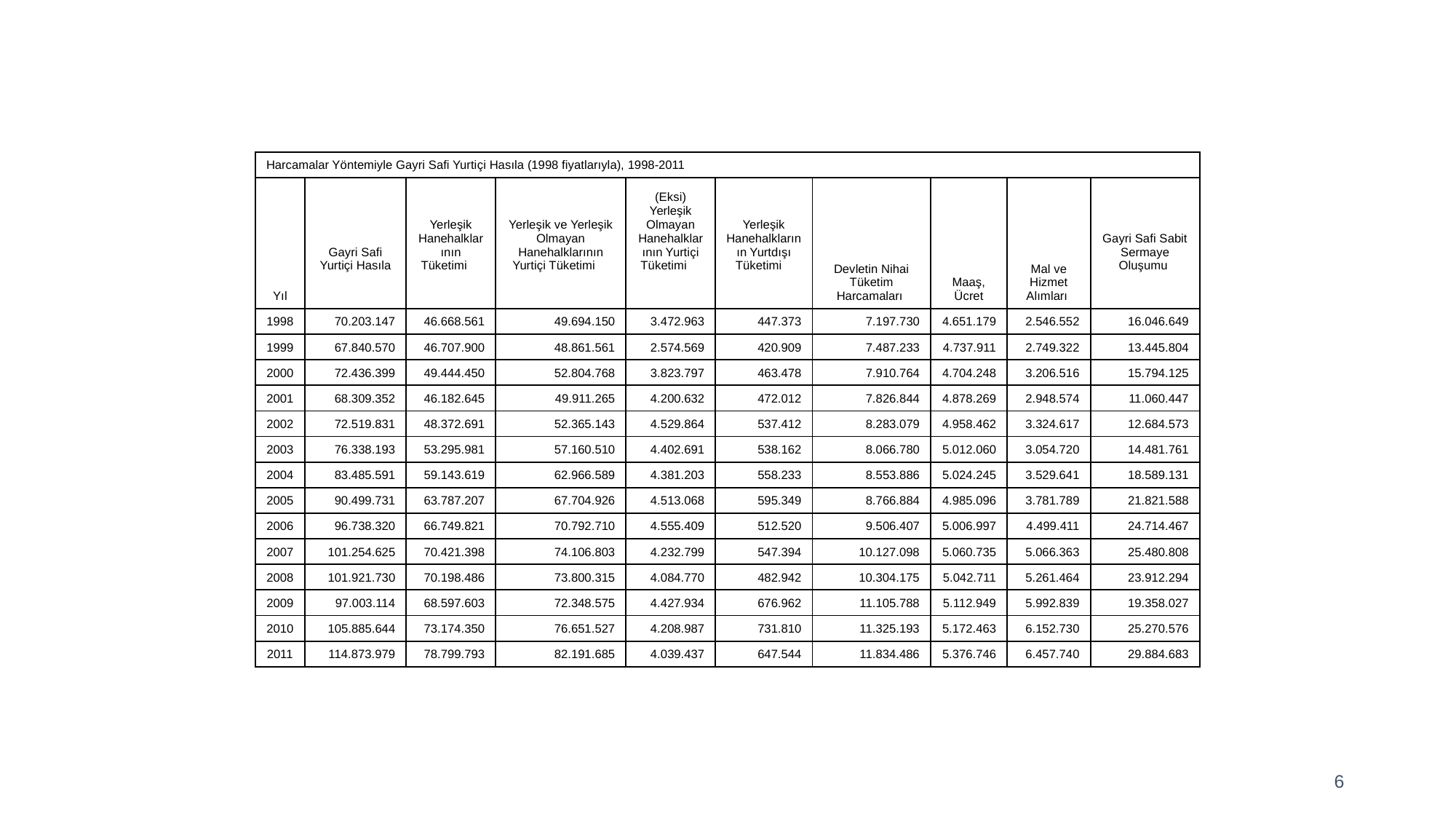

| Harcamalar Yöntemiyle Gayri Safi Yurtiçi Hasıla (1998 fiyatlarıyla), 1998-2011 |  |  |  |  |  |  |  |  |  |
| --- | --- | --- | --- | --- | --- | --- | --- | --- | --- |
| Yıl | Gayri Safi Yurtiçi Hasıla | Yerleşik Hanehalklarının Tüketimi | Yerleşik ve Yerleşik Olmayan Hanehalklarının Yurtiçi Tüketimi | (Eksi) Yerleşik Olmayan Hanehalklarının Yurtiçi Tüketimi | Yerleşik Hanehalklarının Yurtdışı Tüketimi | Devletin Nihai Tüketim Harcamaları | Maaş, Ücret | Mal ve Hizmet Alımları | Gayri Safi Sabit Sermaye Oluşumu |
| 1998 | 70.203.147 | 46.668.561 | 49.694.150 | 3.472.963 | 447.373 | 7.197.730 | 4.651.179 | 2.546.552 | 16.046.649 |
| 1999 | 67.840.570 | 46.707.900 | 48.861.561 | 2.574.569 | 420.909 | 7.487.233 | 4.737.911 | 2.749.322 | 13.445.804 |
| 2000 | 72.436.399 | 49.444.450 | 52.804.768 | 3.823.797 | 463.478 | 7.910.764 | 4.704.248 | 3.206.516 | 15.794.125 |
| 2001 | 68.309.352 | 46.182.645 | 49.911.265 | 4.200.632 | 472.012 | 7.826.844 | 4.878.269 | 2.948.574 | 11.060.447 |
| 2002 | 72.519.831 | 48.372.691 | 52.365.143 | 4.529.864 | 537.412 | 8.283.079 | 4.958.462 | 3.324.617 | 12.684.573 |
| 2003 | 76.338.193 | 53.295.981 | 57.160.510 | 4.402.691 | 538.162 | 8.066.780 | 5.012.060 | 3.054.720 | 14.481.761 |
| 2004 | 83.485.591 | 59.143.619 | 62.966.589 | 4.381.203 | 558.233 | 8.553.886 | 5.024.245 | 3.529.641 | 18.589.131 |
| 2005 | 90.499.731 | 63.787.207 | 67.704.926 | 4.513.068 | 595.349 | 8.766.884 | 4.985.096 | 3.781.789 | 21.821.588 |
| 2006 | 96.738.320 | 66.749.821 | 70.792.710 | 4.555.409 | 512.520 | 9.506.407 | 5.006.997 | 4.499.411 | 24.714.467 |
| 2007 | 101.254.625 | 70.421.398 | 74.106.803 | 4.232.799 | 547.394 | 10.127.098 | 5.060.735 | 5.066.363 | 25.480.808 |
| 2008 | 101.921.730 | 70.198.486 | 73.800.315 | 4.084.770 | 482.942 | 10.304.175 | 5.042.711 | 5.261.464 | 23.912.294 |
| 2009 | 97.003.114 | 68.597.603 | 72.348.575 | 4.427.934 | 676.962 | 11.105.788 | 5.112.949 | 5.992.839 | 19.358.027 |
| 2010 | 105.885.644 | 73.174.350 | 76.651.527 | 4.208.987 | 731.810 | 11.325.193 | 5.172.463 | 6.152.730 | 25.270.576 |
| 2011 | 114.873.979 | 78.799.793 | 82.191.685 | 4.039.437 | 647.544 | 11.834.486 | 5.376.746 | 6.457.740 | 29.884.683 |
6